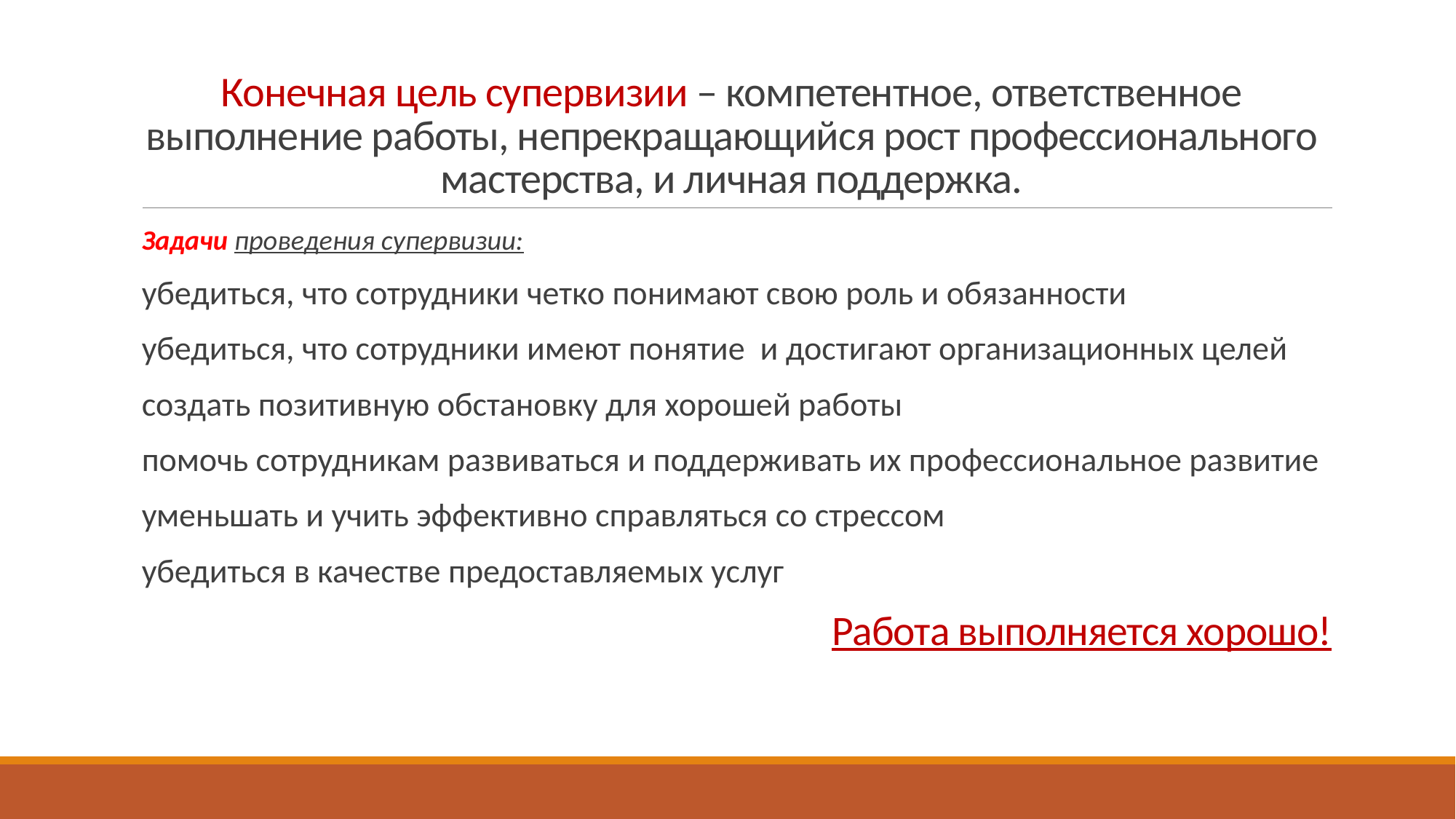

# Конечная цель супервизии – компетентное, ответственное выполнение работы, непрекращающийся рост профессионального мастерства, и личная поддержка.
Задачи проведения супервизии:
убедиться, что сотрудники четко понимают свою роль и обязанности
убедиться, что сотрудники имеют понятие  и достигают организационных целей
создать позитивную обстановку для хорошей работы
помочь сотрудникам развиваться и поддерживать их профессиональное развитие
уменьшать и учить эффективно справляться со стрессом
убедиться в качестве предоставляемых услуг
 Работа выполняется хорошо!